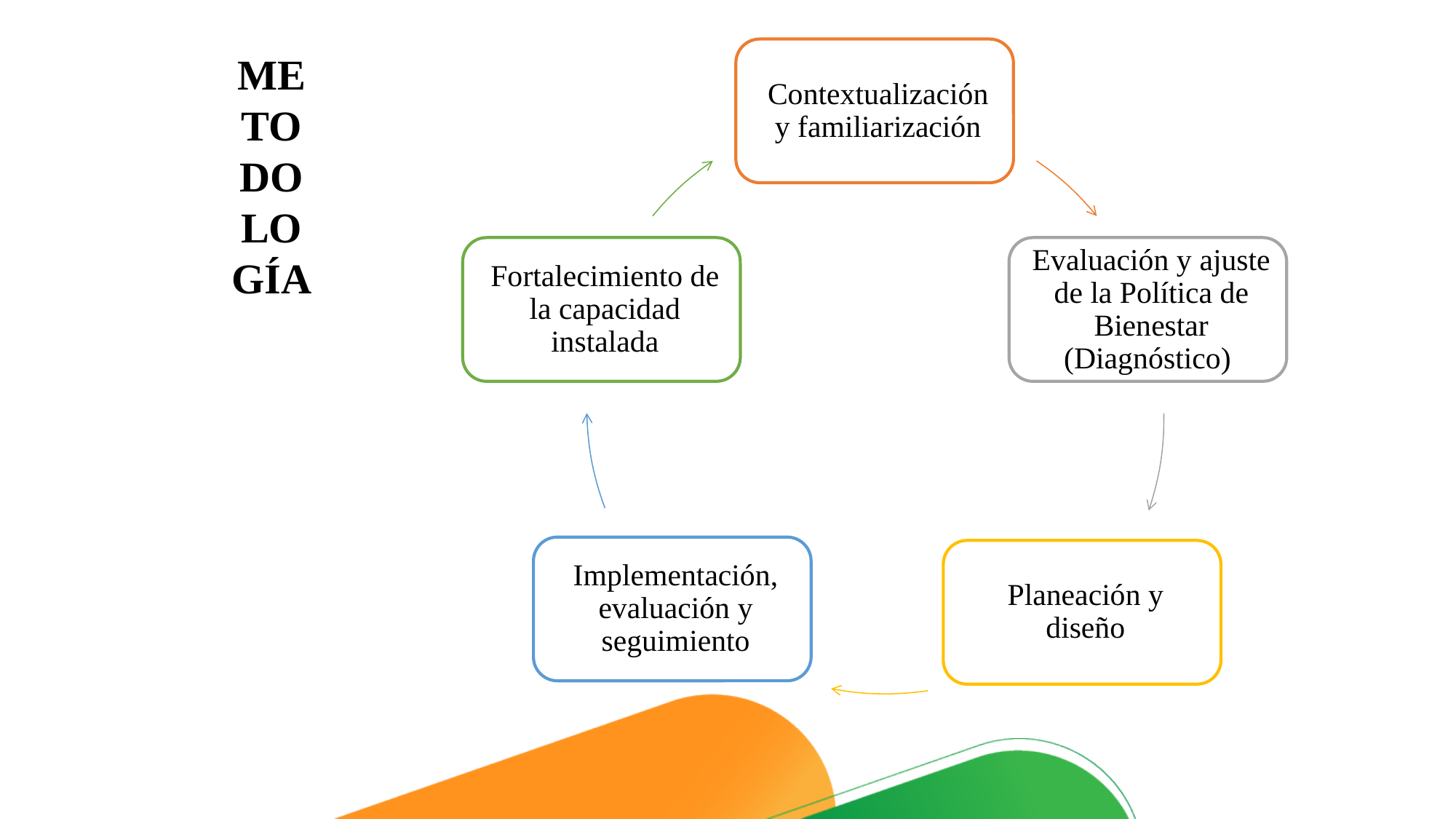

Contextualización y familiarización
Evaluación y ajuste de la Política de Bienestar (Diagnóstico)
Planeación y diseño
Implementación, evaluación y seguimiento
Fortalecimiento de la capacidad instalada
METODOLOGÍA